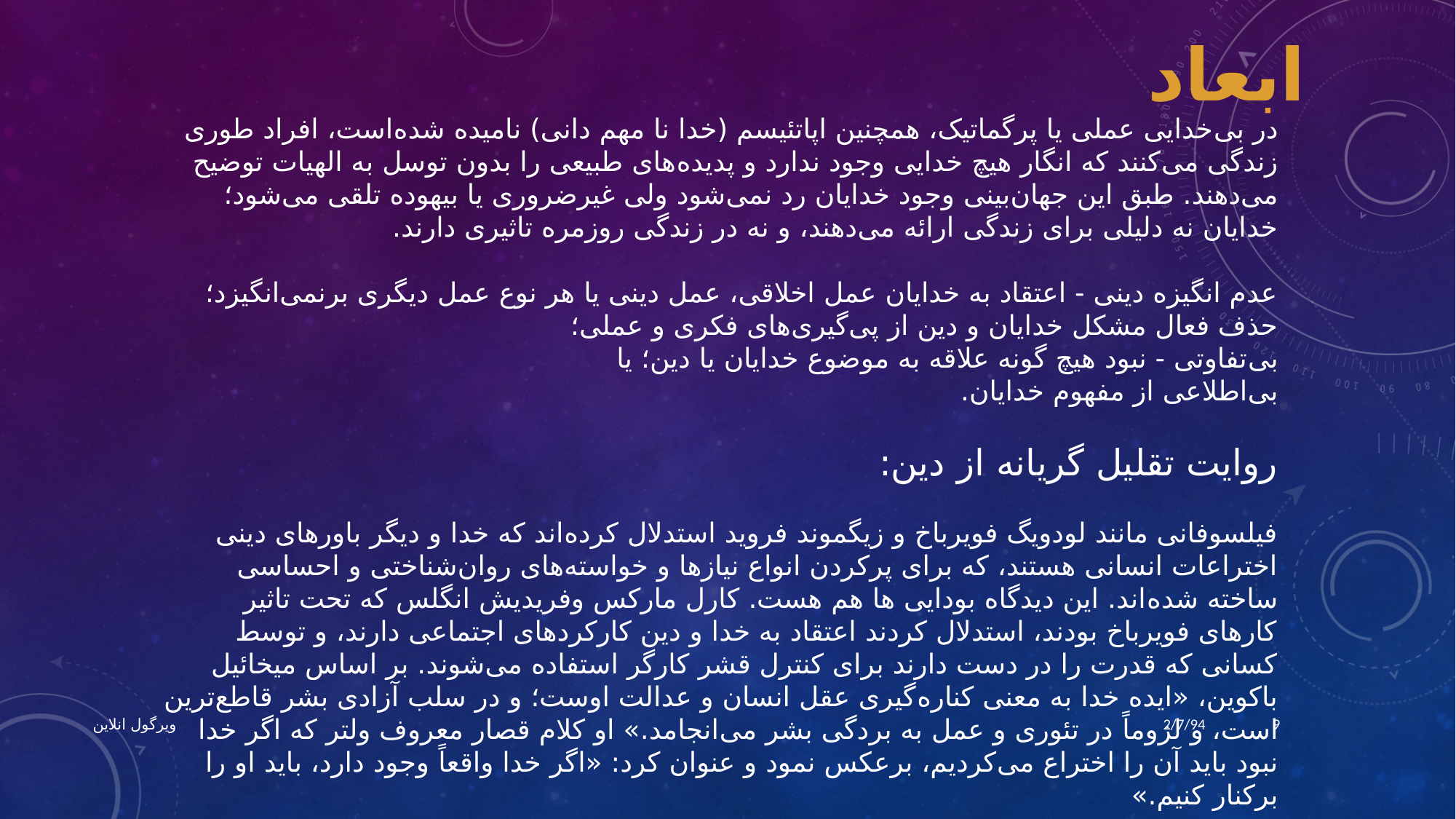

ابعاد
در بی‌خدایی عملی یا پرگماتیک، همچنین اپاتئیسم (خدا نا مهم دانی) نامیده شده‌است، افراد طوری زندگی می‌کنند که انگار هیچ خدایی وجود ندارد و پدیده‌های طبیعی را بدون توسل به الهیات توضیح می‌دهند. طبق این جهان‌بینی وجود خدایان رد نمی‌شود ولی غیرضروری یا بیهوده تلقی می‌شود؛ خدایان نه دلیلی برای زندگی ارائه می‌دهند، و نه در زندگی روزمره تاثیری دارند.

عدم انگیزه دینی - اعتقاد به خدایان عمل اخلاقی، عمل دینی یا هر نوع عمل دیگری برنمی‌انگیزد؛
حذف فعال مشکل خدایان و دین از پی‌گیری‌های فکری و عملی؛
بی‌تفاوتی - نبود هیچ گونه علاقه به موضوع خدایان یا دین؛ یا
بی‌اطلاعی از مفهوم خدایان.

روایت تقلیل گریانه از دین:

فیلسوفانی مانند لودویگ فویرباخ و زیگموند فروید استدلال کرده‌اند که خدا و دیگر باورهای دینی اختراعات انسانی هستند، که برای پرکردن انواع نیازها و خواسته‌های روان‌شناختی و احساسی ساخته شده‌اند. این دیدگاه بودایی ها هم هست. کارل مارکس وفریدیش انگلس که تحت تاثیر کارهای فویرباخ بودند، استدلال کردند اعتقاد به خدا و دین کارکردهای اجتماعی دارند، و توسط کسانی که قدرت را در دست دارند برای کنترل قشر کارگر استفاده می‌شوند. بر اساس میخائیل باکوین، «ایده خدا به معنی کناره‌گیری عقل انسان و عدالت اوست؛ و در سلب آزادی بشر قاطع‌ترین است، و لزوماً در تئوری و عمل به بردگی بشر می‌انجامد.» او کلام قصار معروف ولتر که اگر خدا نبود باید آن را اختراع می‌کردیم، برعکس نمود و عنوان کرد: «اگر خدا واقعاً وجود دارد، باید او را برکنار کنیم.»

ویرگول انلاین
2/7/94
9